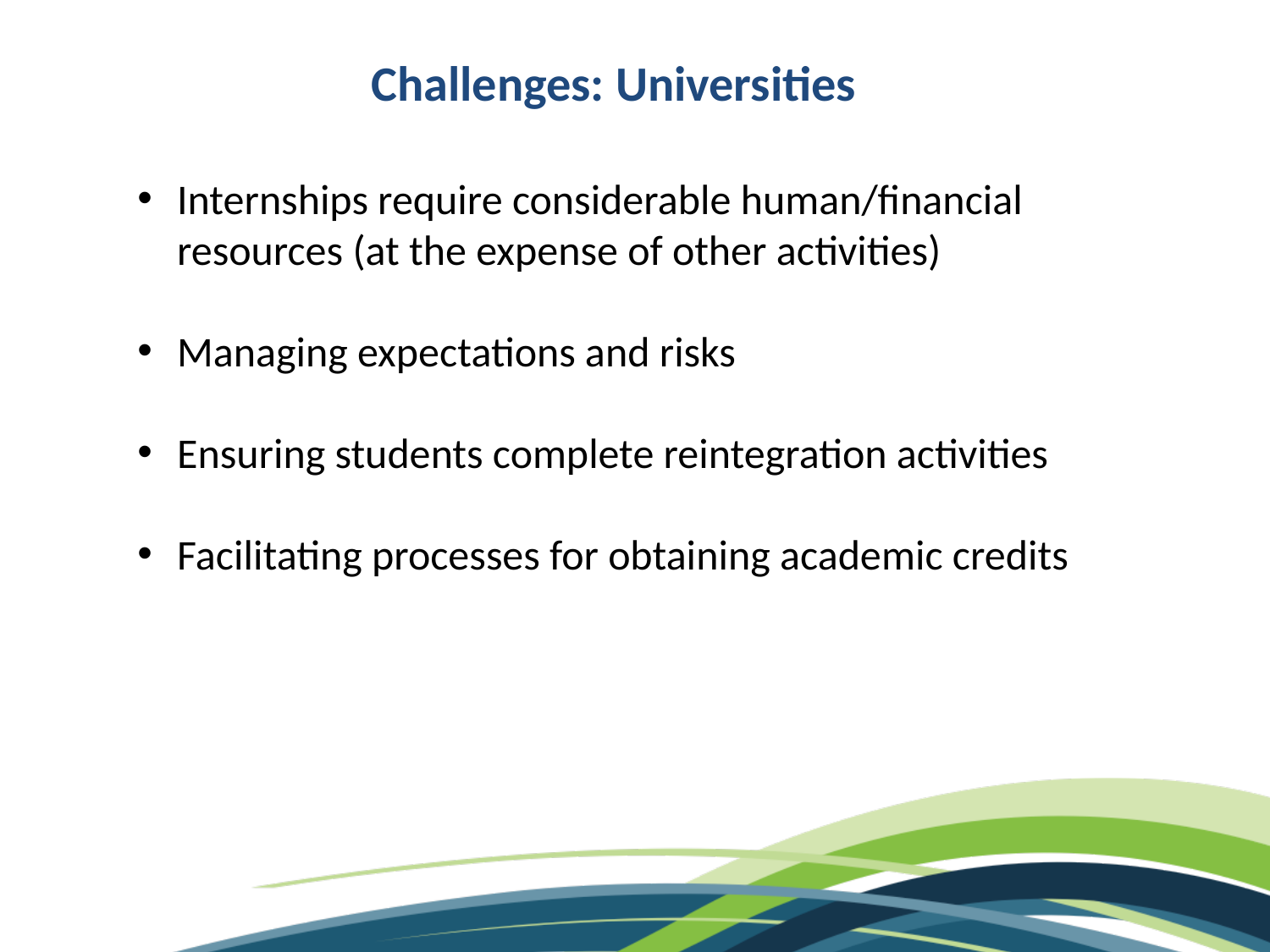

# Challenges: Universities
Internships require considerable human/financial resources (at the expense of other activities)

Managing expectations and risks

Ensuring students complete reintegration activities

Facilitating processes for obtaining academic credits